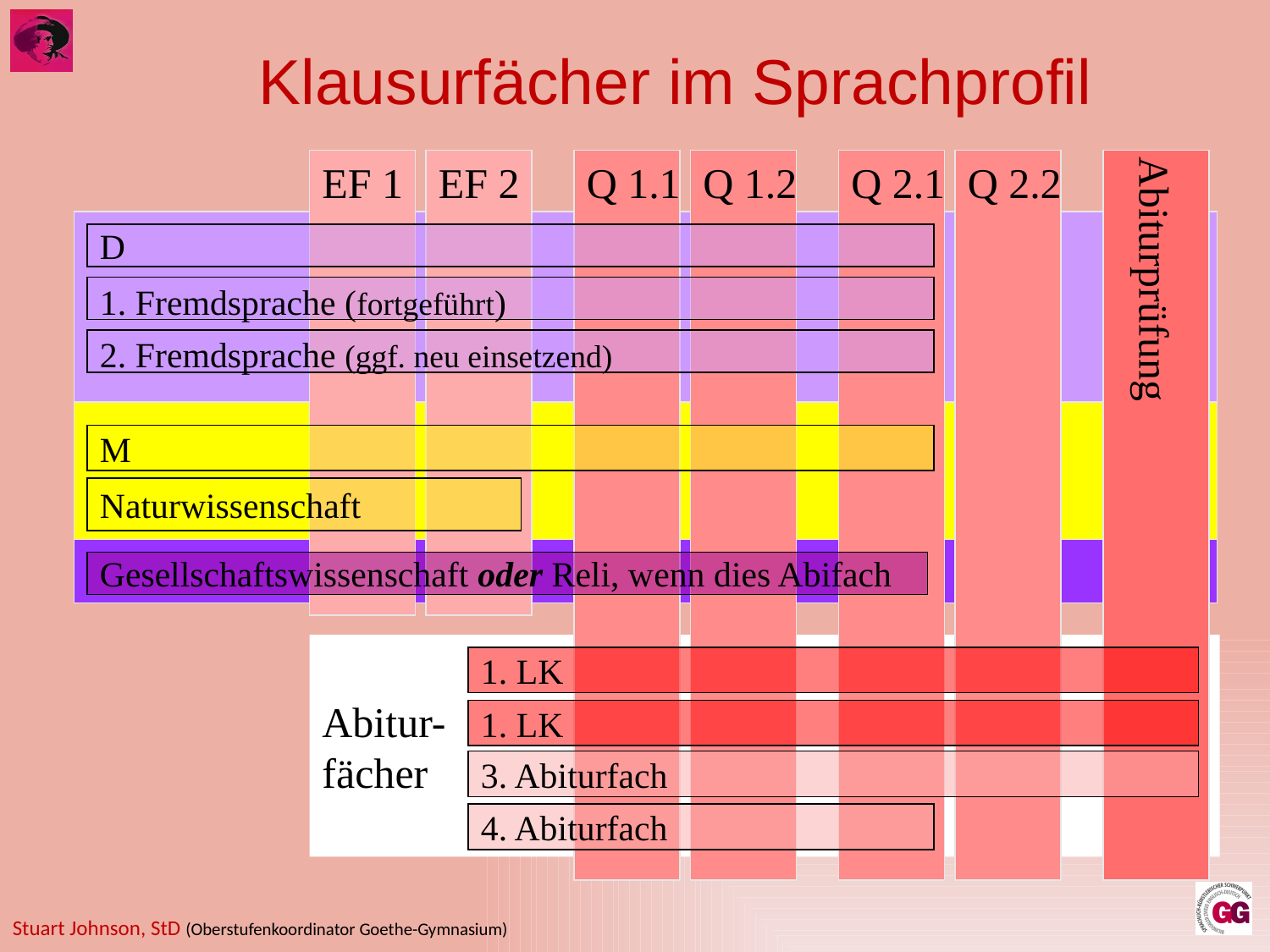

# Klausurfächer im Sprachprofil
EF 1
EF 2
Q 1.1
Q 1.2
Q 2.1
Q 2.2
Abiturprüfung

D
1. Fremdsprache (fortgeführt)
2. Fremdsprache (ggf. neu einsetzend)
M
Naturwissenschaft
Gesellschaftswissenschaft oder Reli, wenn dies Abifach
Abitur-
fächer
1. LK
1. LK
3. Abiturfach
4. Abiturfach